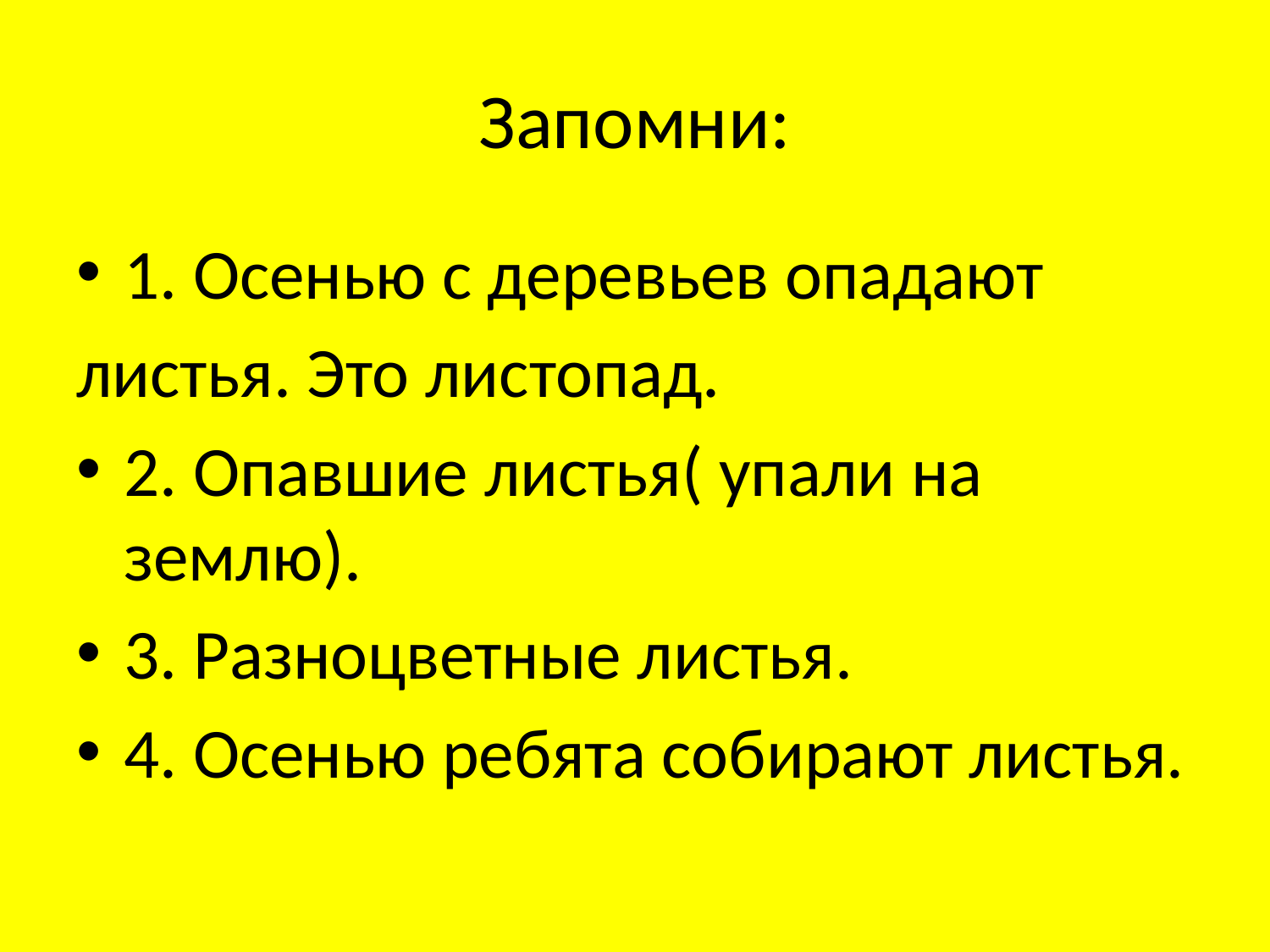

# Запомни:
1. Осенью с деревьев опадают
листья. Это листопад.
2. Опавшие листья( упали на землю).
3. Разноцветные листья.
4. Осенью ребята собирают листья.